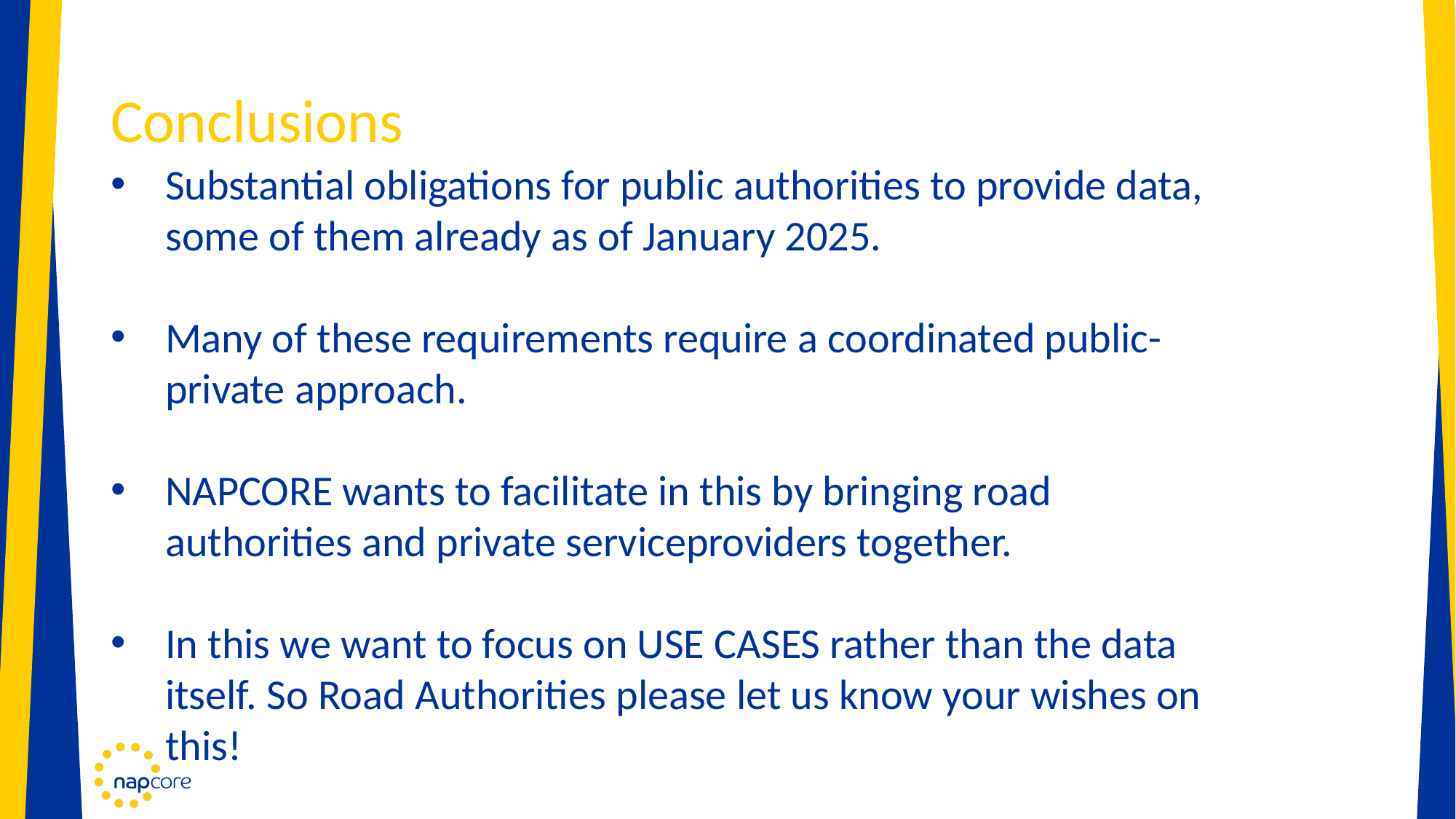

# Conclusions
Substantial obligations for public authorities to provide data, some of them already as of January 2025.

Many of these requirements require a coordinated public-private approach.

NAPCORE wants to facilitate in this by bringing road authorities and private serviceproviders together.
In this we want to focus on USE CASES rather than the data itself. So Road Authorities please let us know your wishes on this!